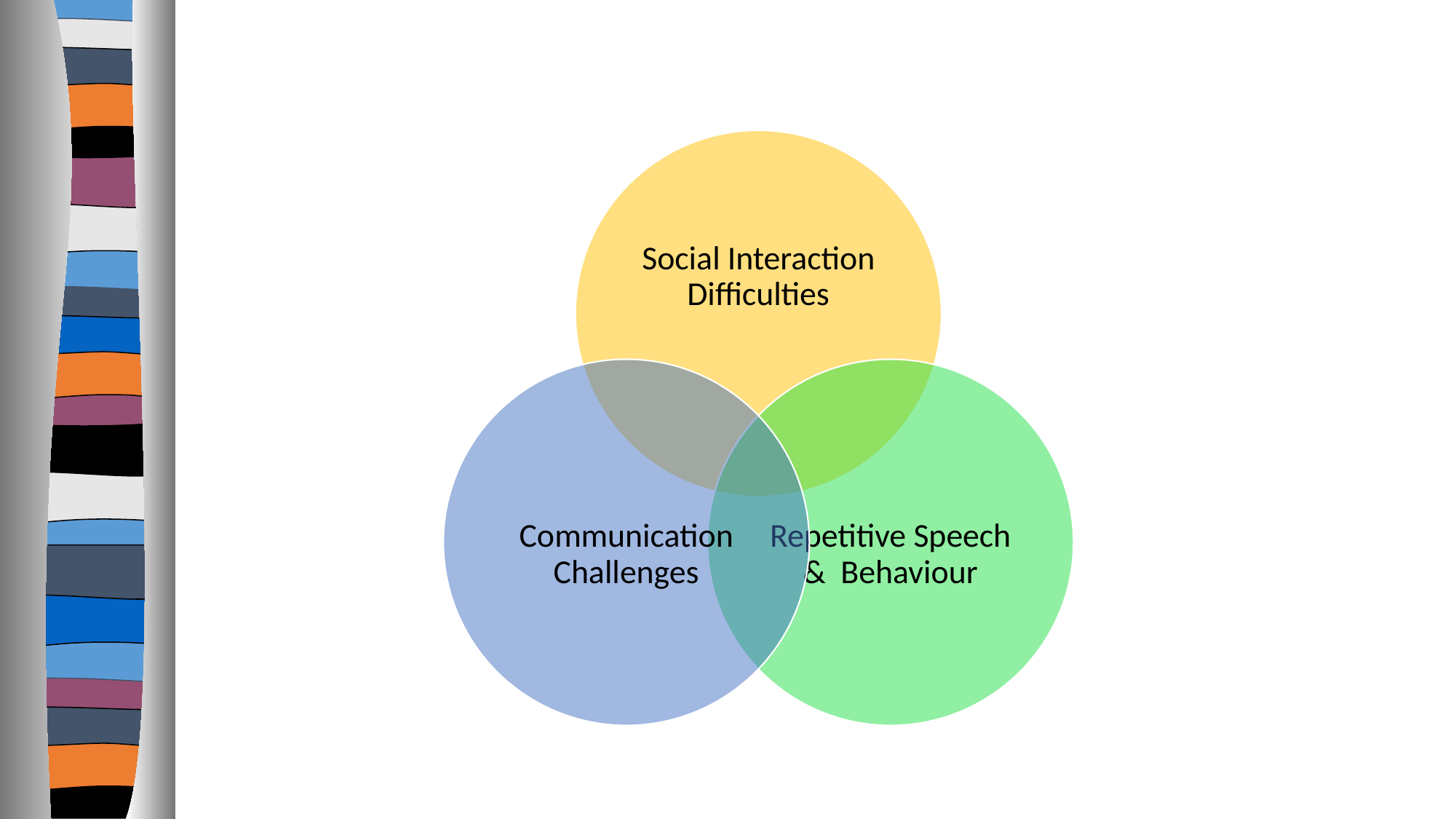

#
Social Interaction Difficulties
Repetitive Speech &  Behaviour
Communication Challenges